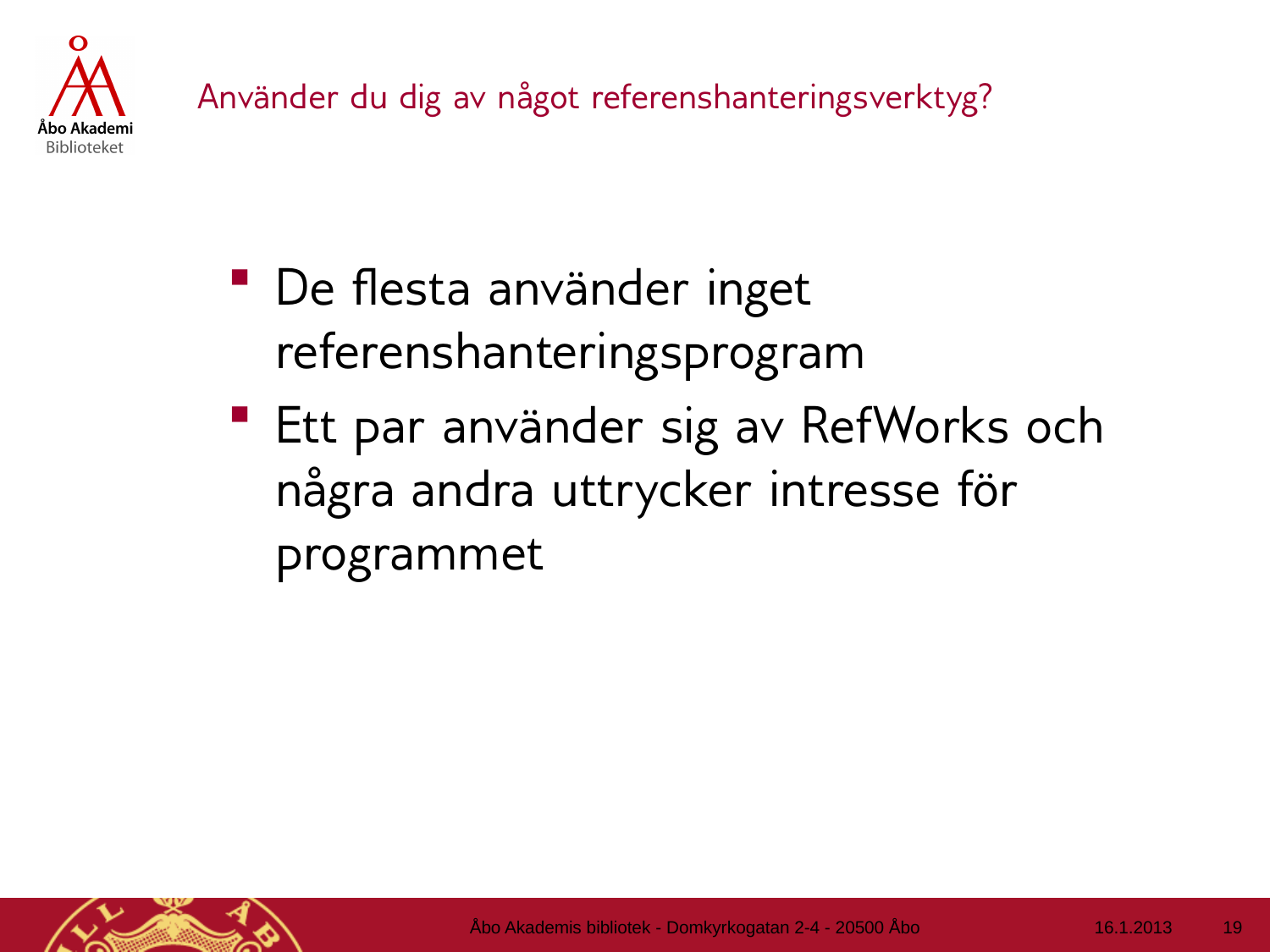

# Använder du dig av något referenshanteringsverktyg?
De flesta använder inget referenshanteringsprogram
Ett par använder sig av RefWorks och några andra uttrycker intresse för programmet
19
Åbo Akademis bibliotek - Domkyrkogatan 2-4 - 20500 Åbo
16.1.2013